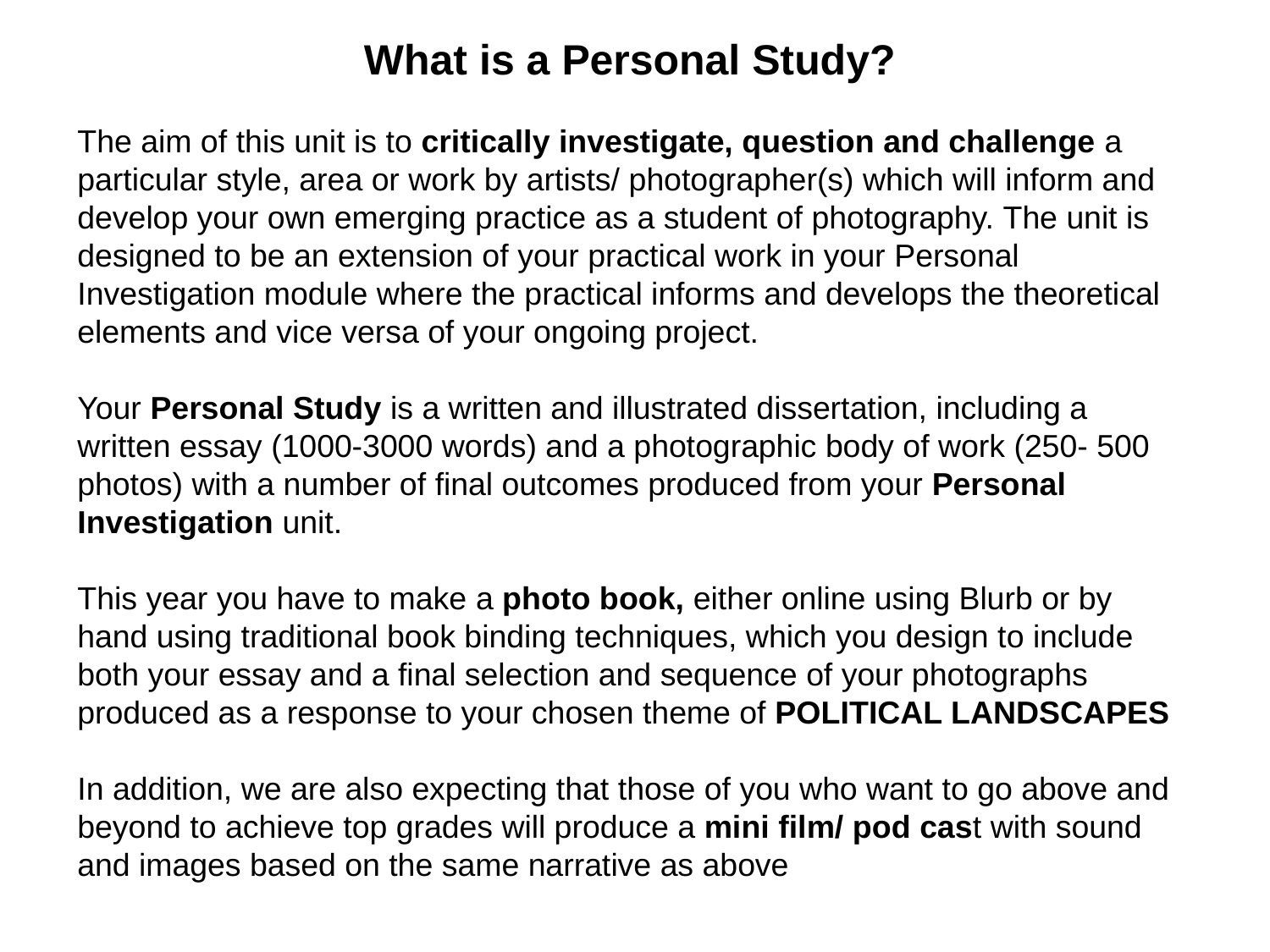

What is a Personal Study?

The aim of this unit is to critically investigate, question and challenge a particular style, area or work by artists/ photographer(s) which will inform and develop your own emerging practice as a student of photography. The unit is designed to be an extension of your practical work in your Personal Investigation module where the practical informs and develops the theoretical elements and vice versa of your ongoing project.
Your Personal Study is a written and illustrated dissertation, including a written essay (1000-3000 words) and a photographic body of work (250- 500 photos) with a number of final outcomes produced from your Personal Investigation unit.
This year you have to make a photo book, either online using Blurb or by hand using traditional book binding techniques, which you design to include both your essay and a final selection and sequence of your photographs produced as a response to your chosen theme of POLITICAL LANDSCAPES
In addition, we are also expecting that those of you who want to go above and beyond to achieve top grades will produce a mini film/ pod cast with sound and images based on the same narrative as above